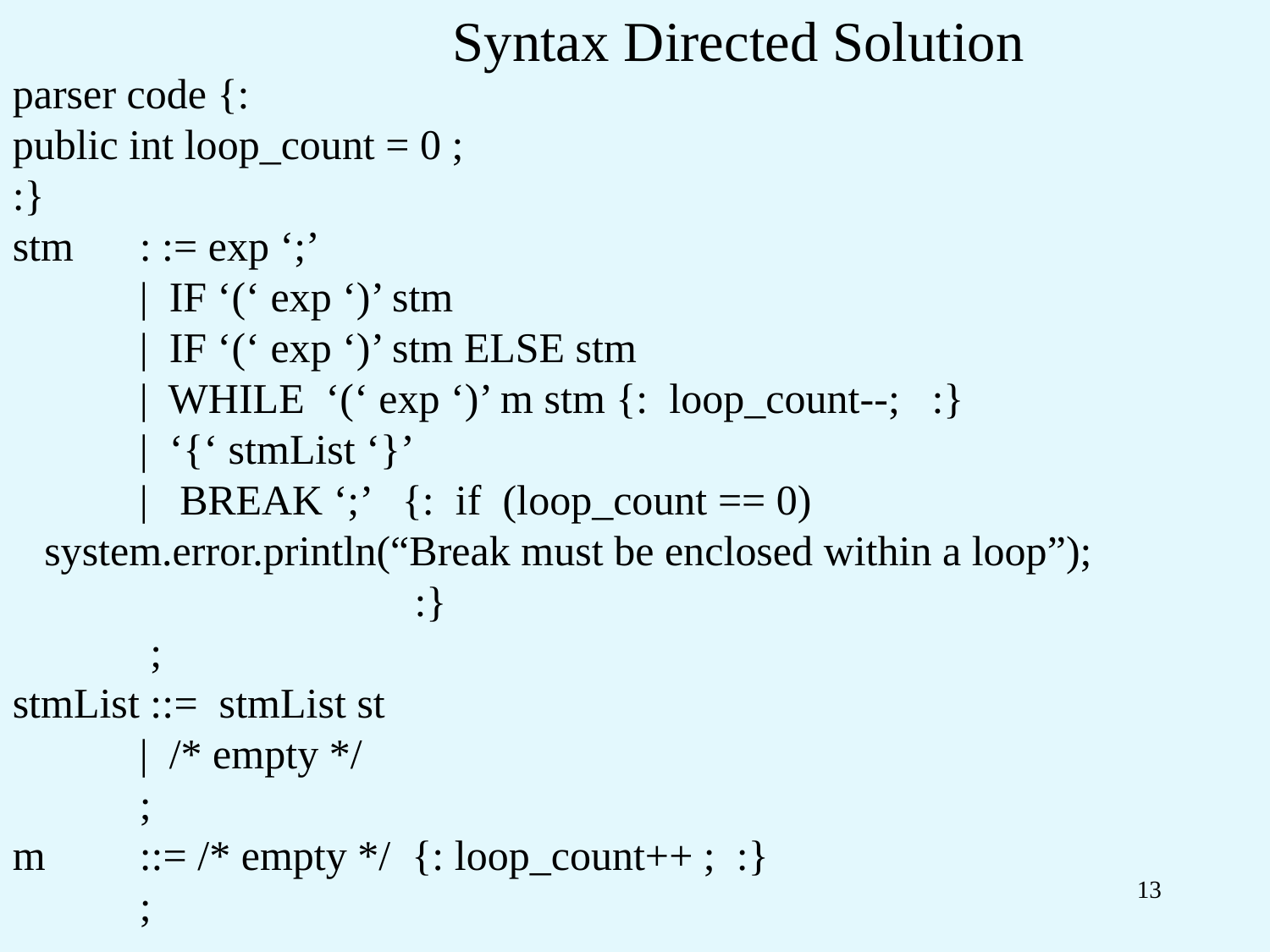

# Syntax Directed Solution
parser code {:
public int loop_count = 0 ;
:}
stm	: := exp ‘;’
	|  IF ‘(‘ exp ‘)’ stm
      	|  IF ‘(‘ exp ‘)’ stm ELSE stm
	|  WHILE  ‘(‘ exp ‘)’ m stm {:  loop_count--;   :}
	|  ‘{‘ stmList ‘}’
   	|   BREAK ‘;’   {:  if  (loop_count == 0)
   system.error.println(“Break must be enclosed within a loop”);
			  :}
             ;
stmList ::=  stmList st
	|  /* empty */
	;
m 	::= /* empty */  {: loop_count++ ;  :}
   	;
13